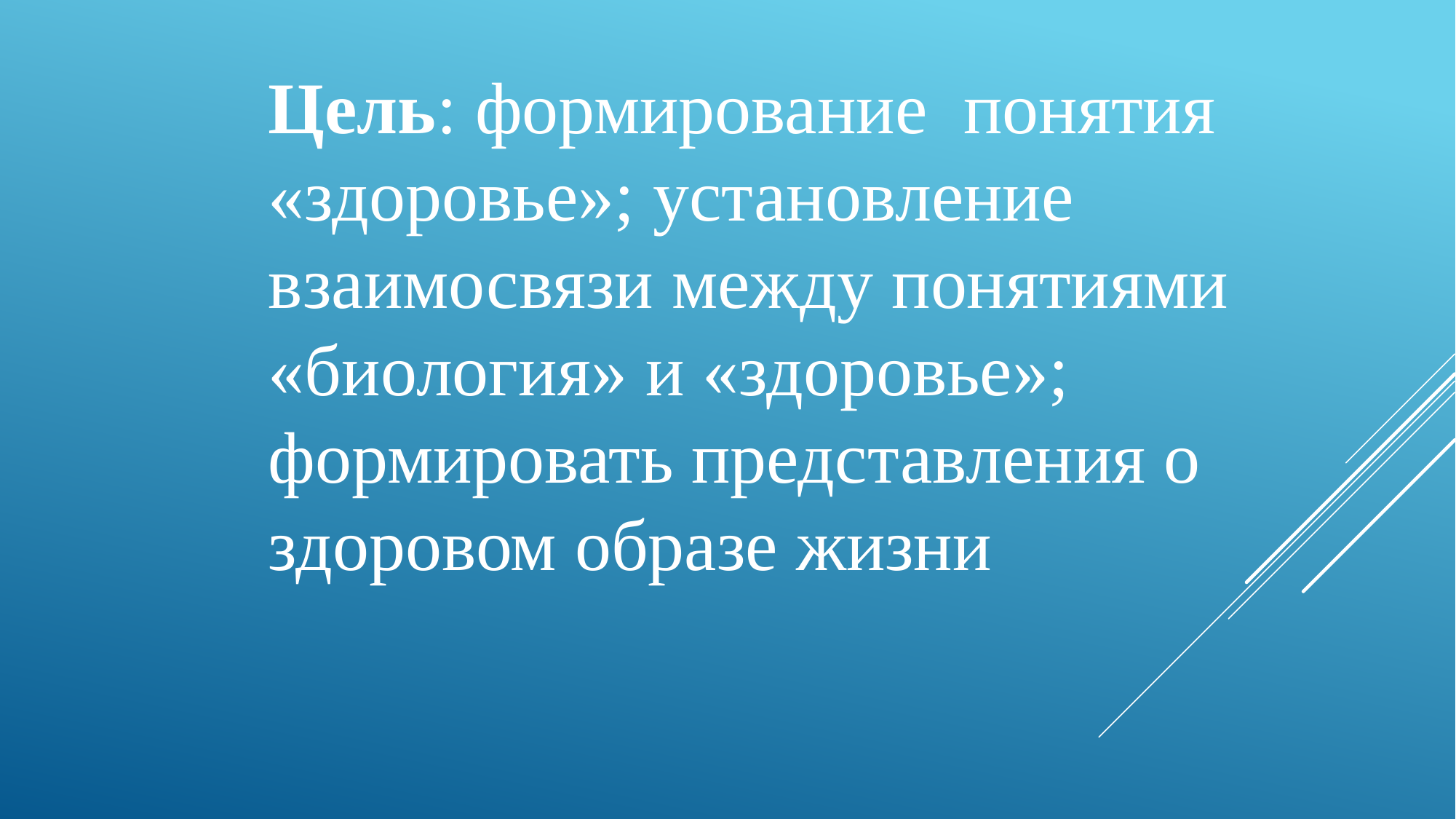

Цель: формирование  понятия «здоровье»; установление  взаимосвязи между понятиями «биология» и «здоровье»; формировать представления о здоровом образе жизни